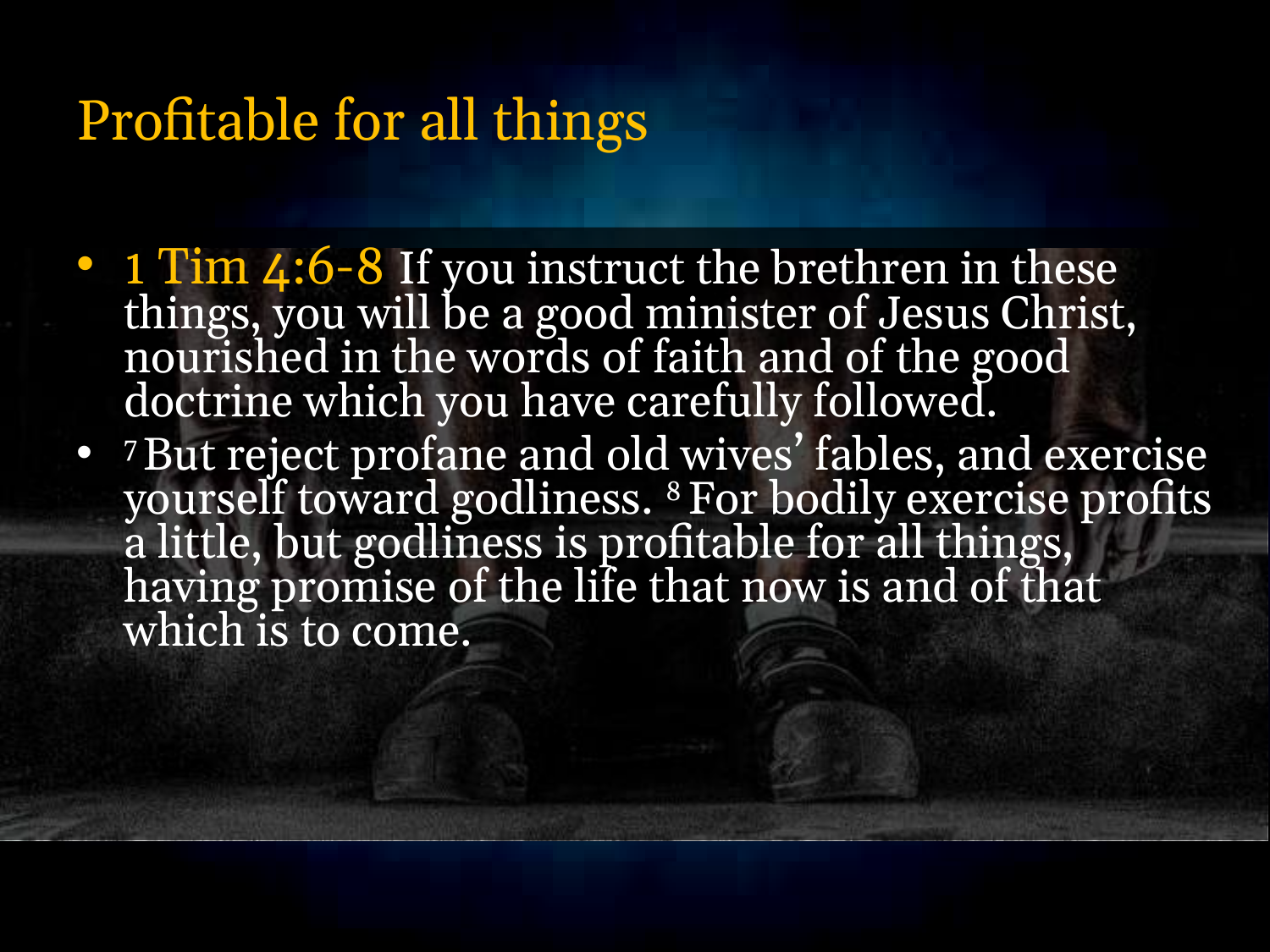

# Profitable for all things
1 Tim 4:6-8 If you instruct the brethren in these things, you will be a good minister of Jesus Christ, nourished in the words of faith and of the good doctrine which you have carefully followed.
7 But reject profane and old wives’ fables, and exercise yourself toward godliness. 8 For bodily exercise profits a little, but godliness is profitable for all things, having promise of the life that now is and of that which is to come.